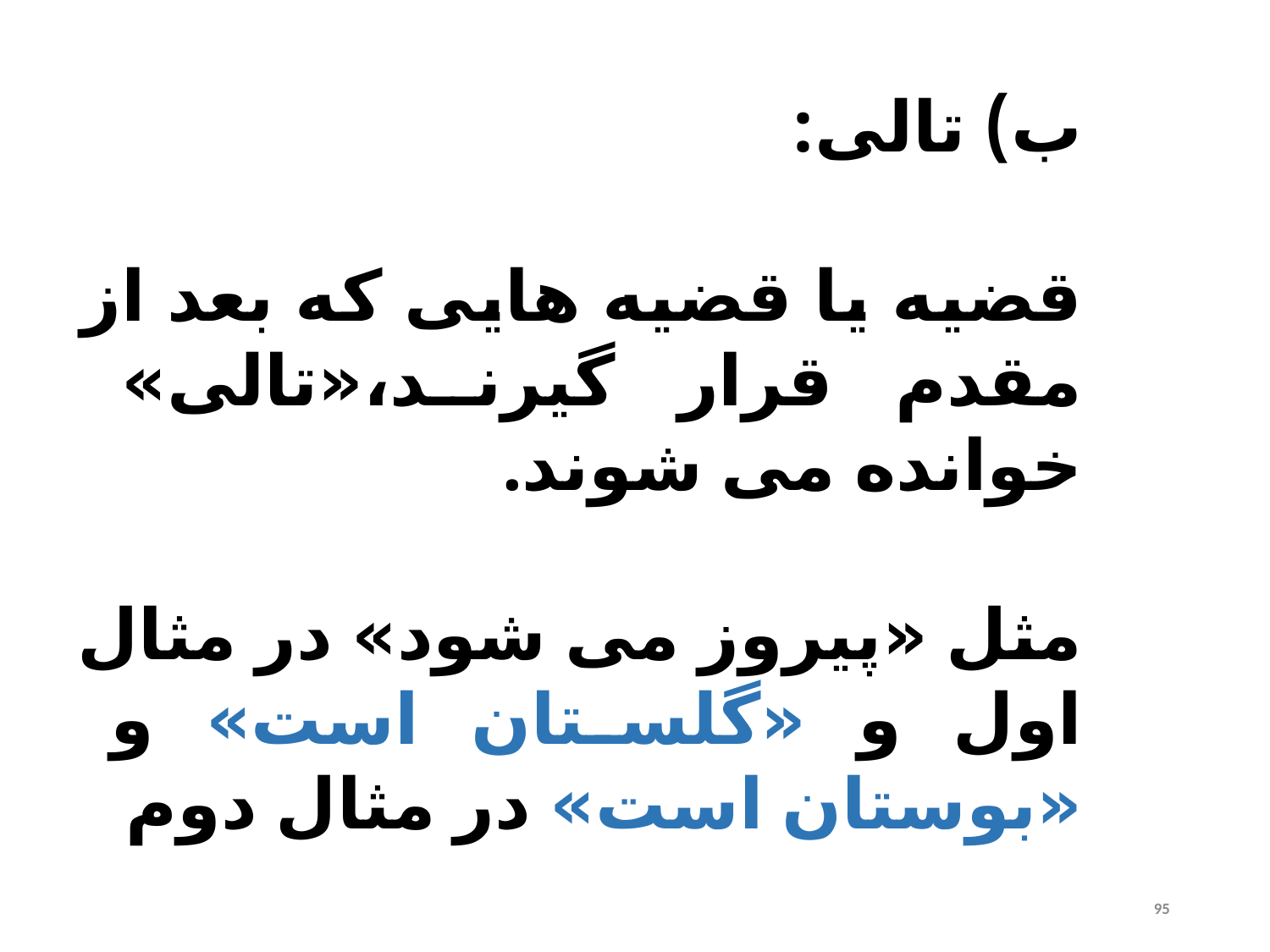

ب) تالی:

قضیه یا قضیه هایی که بعد از مقدم قرار گیرند،«تالی» خوانده می شوند.

مثل «پیروز می شود» در مثال اول و «گلستان است» و «بوستان است» در مثال دوم
95